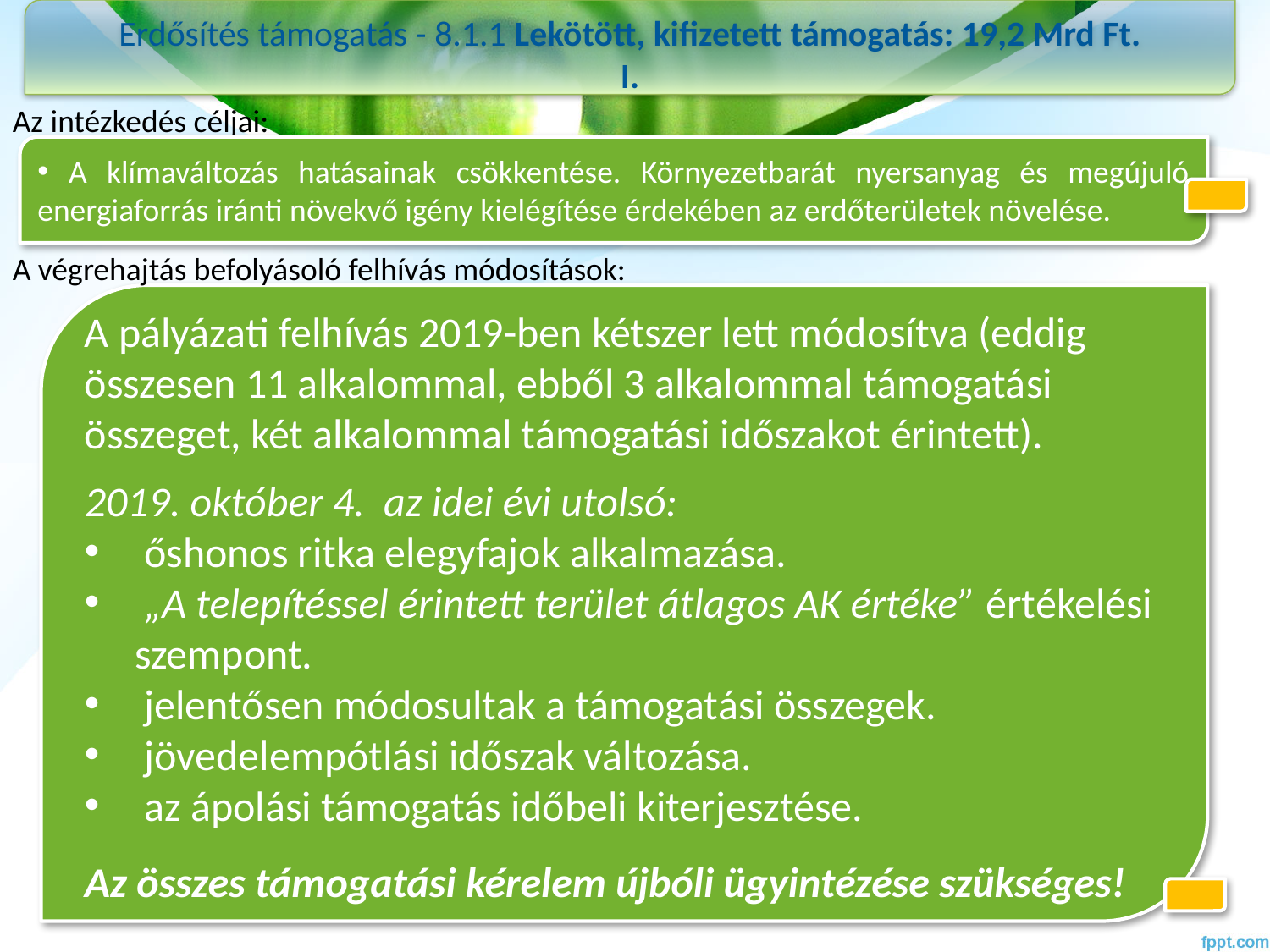

Erdősítés támogatás - 8.1.1 Lekötött, kifizetett támogatás: 19,2 Mrd Ft.
I.

Az intézkedés céljai:
 A klímaváltozás hatásainak csökkentése. Környezetbarát nyersanyag és megújuló energiaforrás iránti növekvő igény kielégítése érdekében az erdőterületek növelése.

A végrehajtás befolyásoló felhívás módosítások:

A pályázati felhívás 2019-ben kétszer lett módosítva (eddig összesen 11 alkalommal, ebből 3 alkalommal támogatási összeget, két alkalommal támogatási időszakot érintett).

2019. október 4.  az idei évi utolsó:
 őshonos ritka elegyfajok alkalmazása.
 „A telepítéssel érintett terület átlagos AK értéke” értékelési szempont.
 jelentősen módosultak a támogatási összegek.
 jövedelempótlási időszak változása.
 az ápolási támogatás időbeli kiterjesztése.

Az összes támogatási kérelem újbóli ügyintézése szükséges!